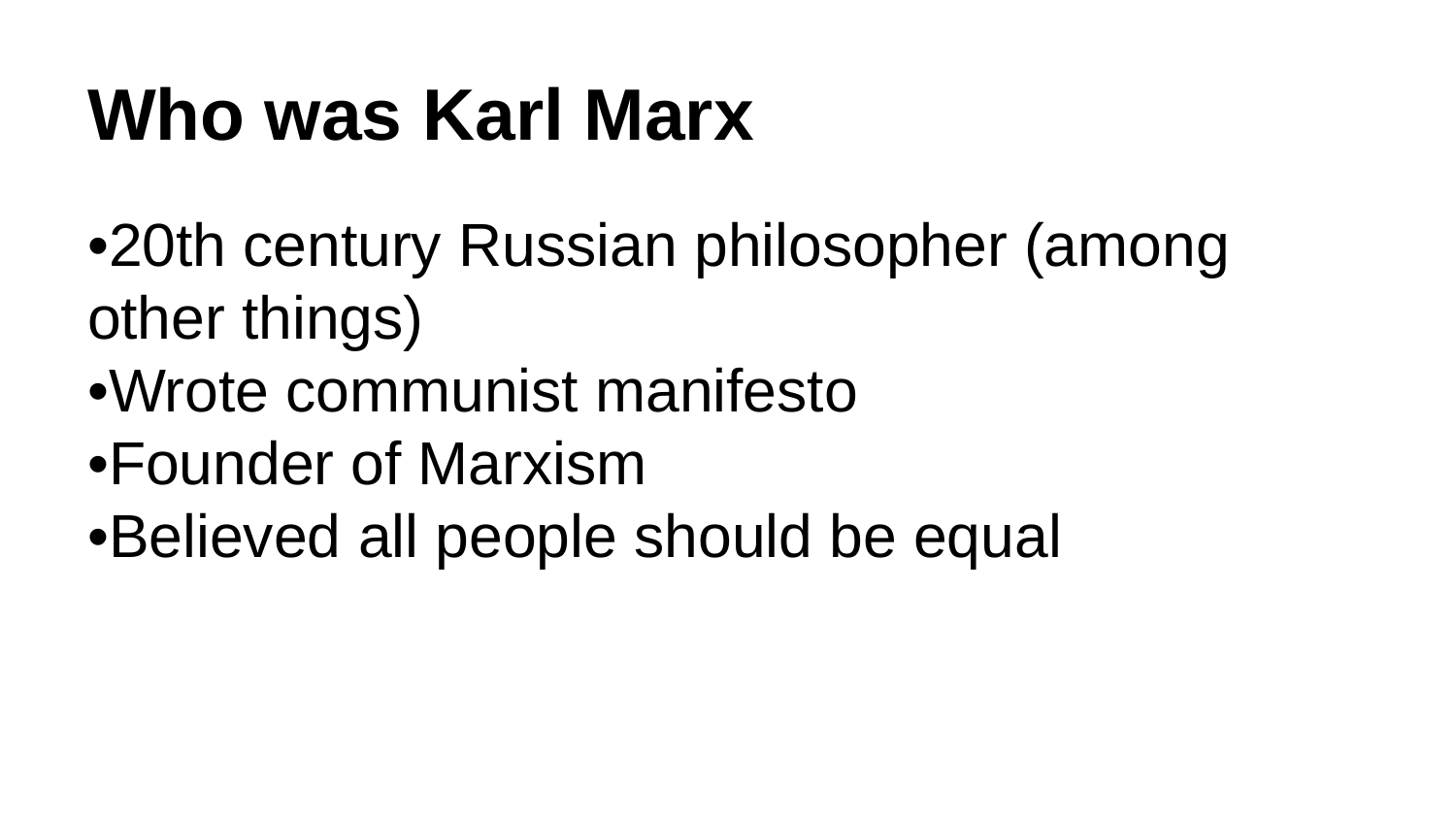

# Who was Karl Marx
•20th century Russian philosopher (among other things)
•Wrote communist manifesto
•Founder of Marxism
•Believed all people should be equal